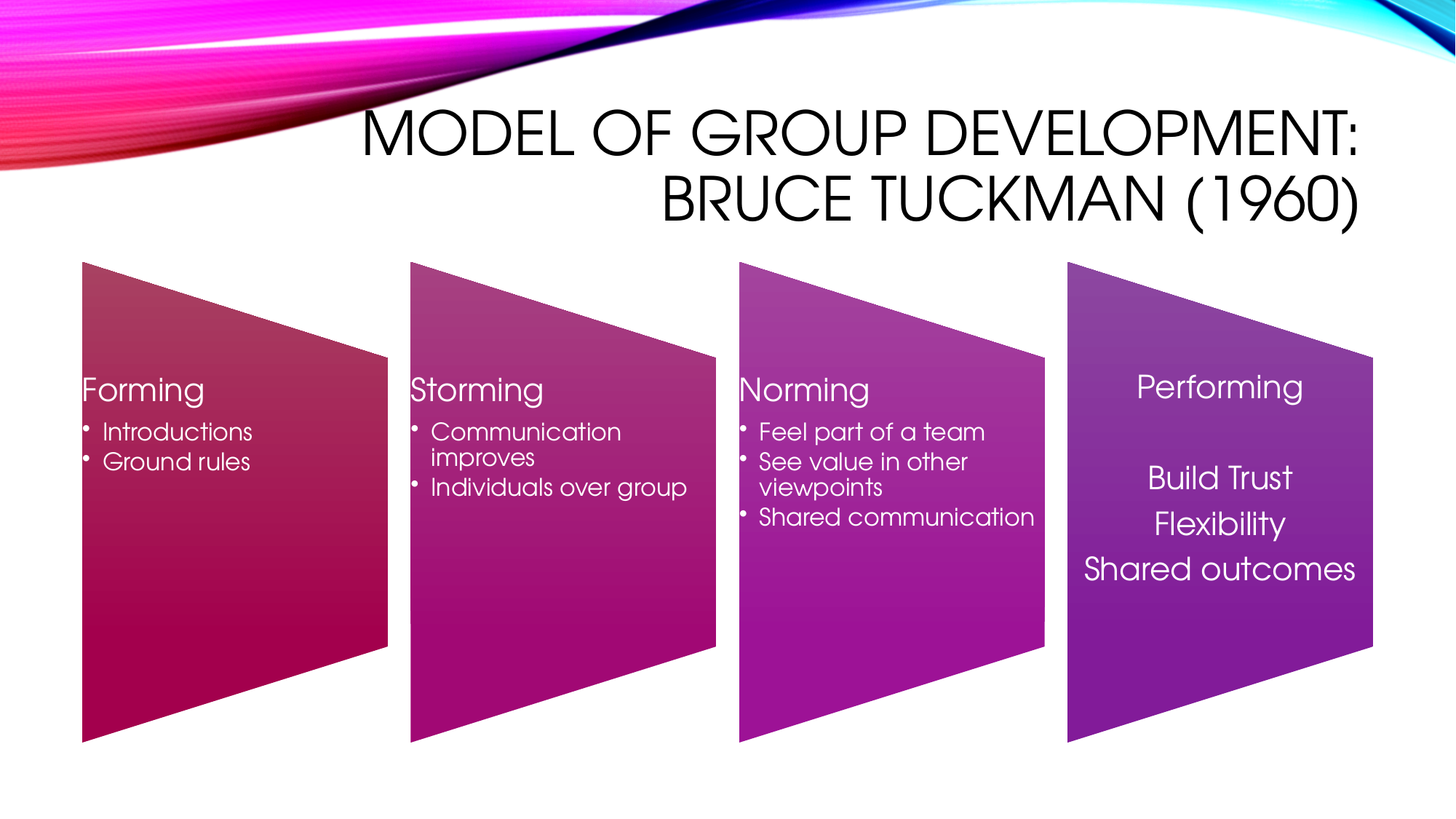

# Model of group development: Bruce Tuckman (1960)
Forming
Introductions
Ground rules

Storming
Communication improves
Individuals over group
Norming
Feel part of a team
See value in other viewpoints
Shared communication
Performing

Build Trust
Flexibility
Shared outcomes